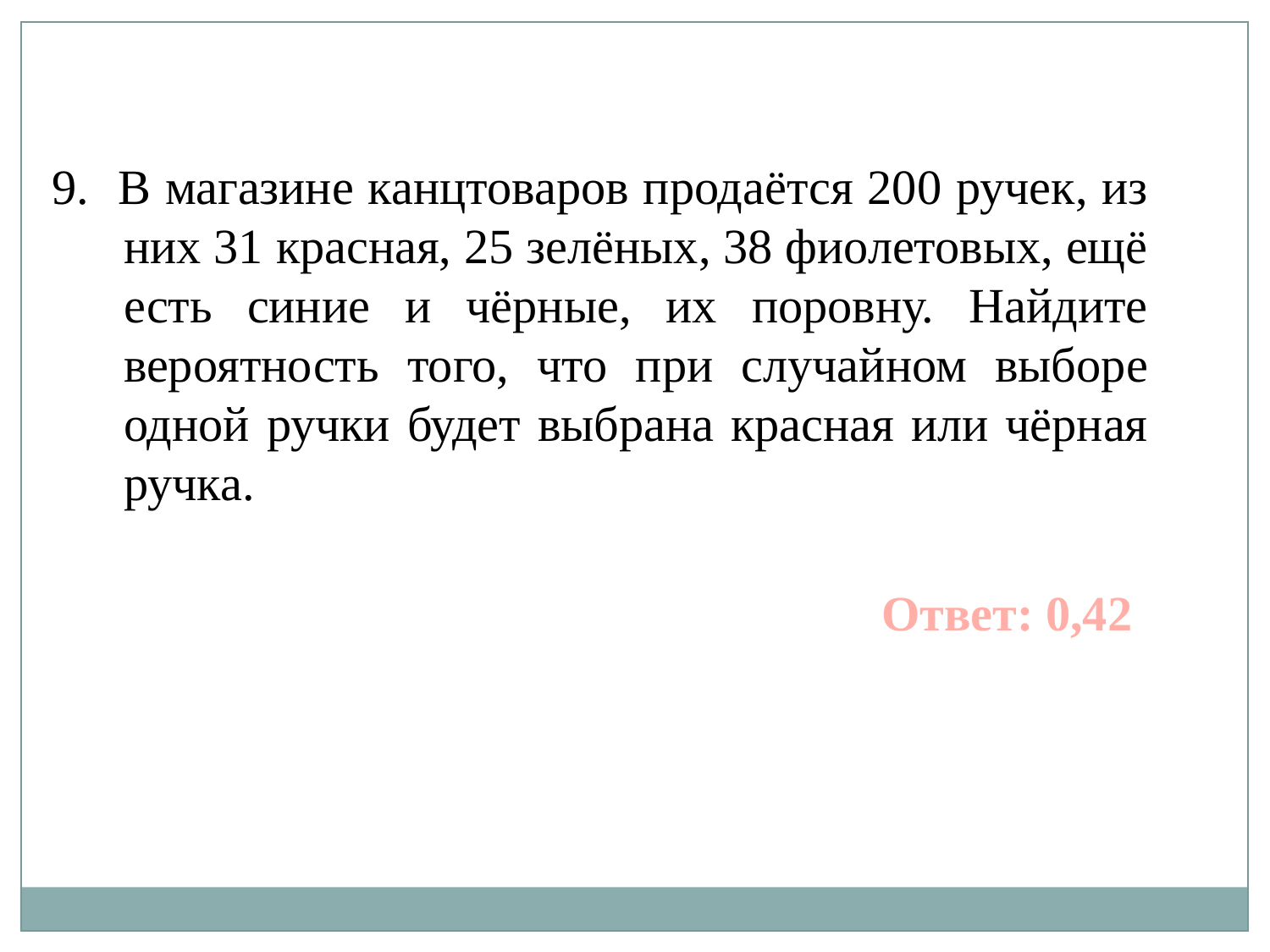

9.  В магазине канцтоваров продаётся 200 ручек, из них 31 красная, 25 зелёных, 38 фиолетовых, ещё есть синие и чёрные, их поровну. Найдите вероятность того, что при случайном выборе одной ручки будет выбрана красная или чёрная ручка.
Ответ: 0,42